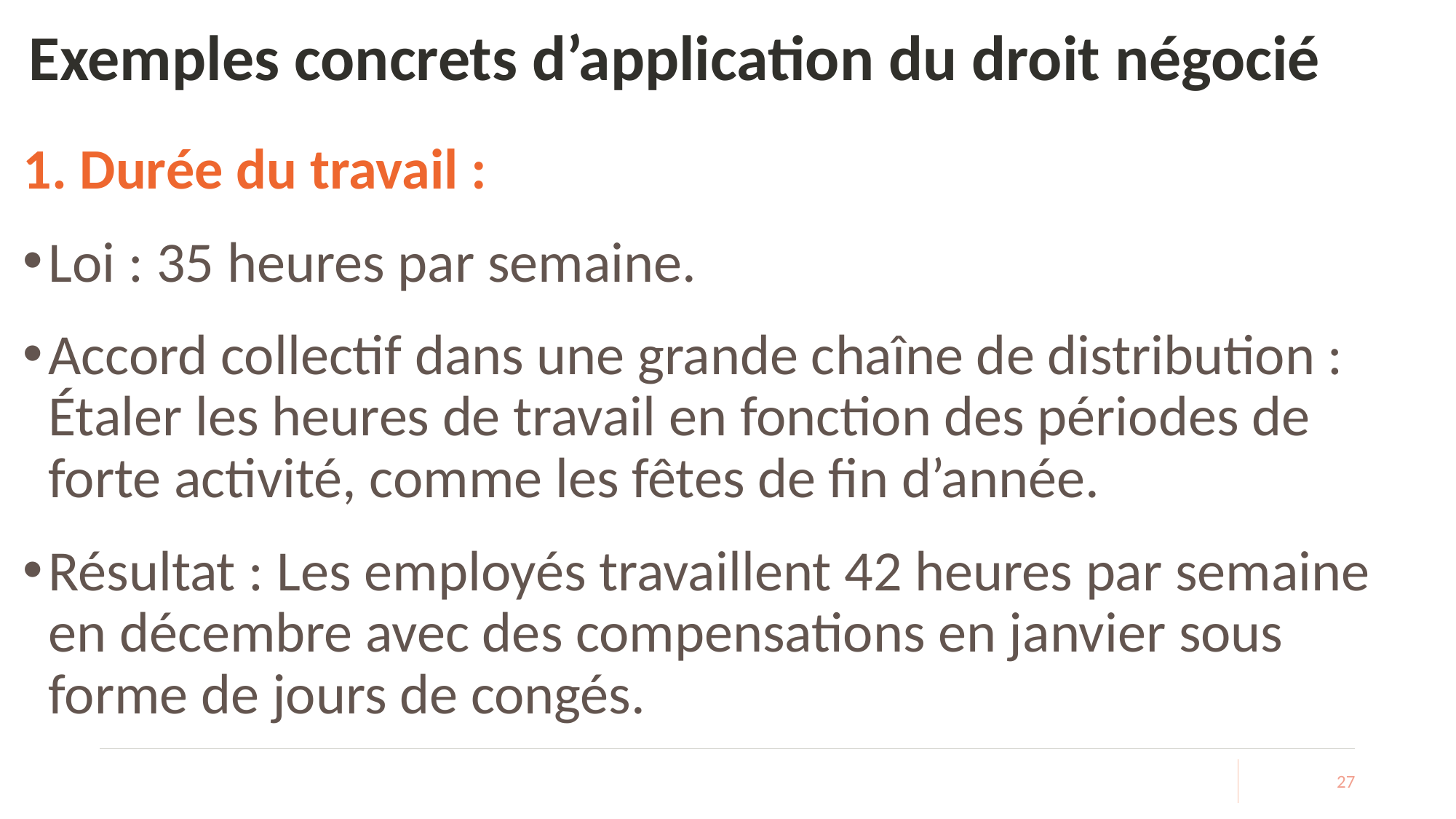

# Exemples concrets d’application du droit négocié
1. Durée du travail :
Loi : 35 heures par semaine.
Accord collectif dans une grande chaîne de distribution : Étaler les heures de travail en fonction des périodes de forte activité, comme les fêtes de fin d’année.
Résultat : Les employés travaillent 42 heures par semaine en décembre avec des compensations en janvier sous forme de jours de congés.
27